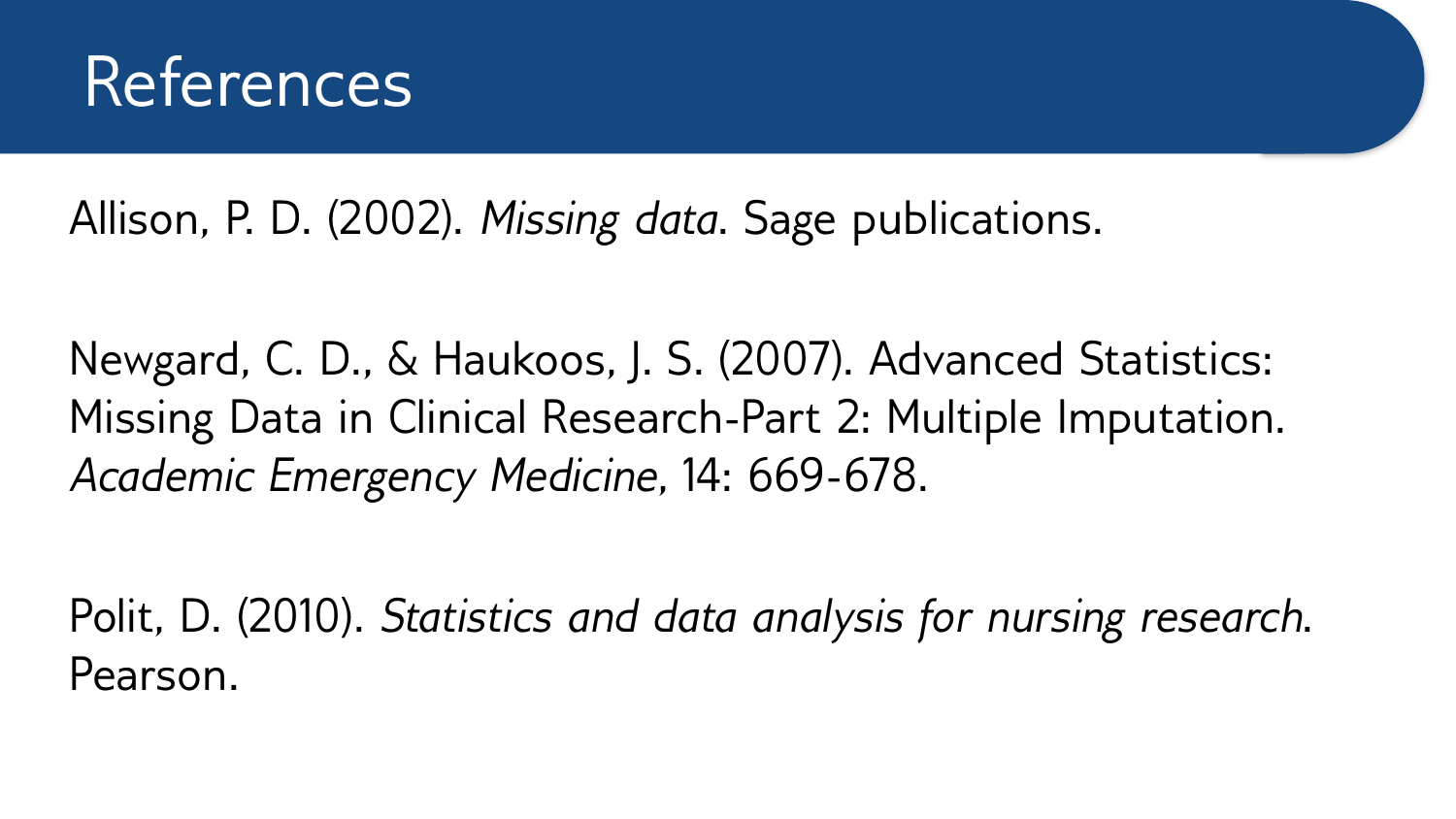

# References
Allison, P. D. (2002). Missing data. Sage publications.

Newgard, C. D., & Haukoos, J. S. (2007). Advanced Statistics: Missing Data in Clinical Research-Part 2: Multiple Imputation. Academic Emergency Medicine, 14: 669-678.

Polit, D. (2010). Statistics and data analysis for nursing research. Pearson.